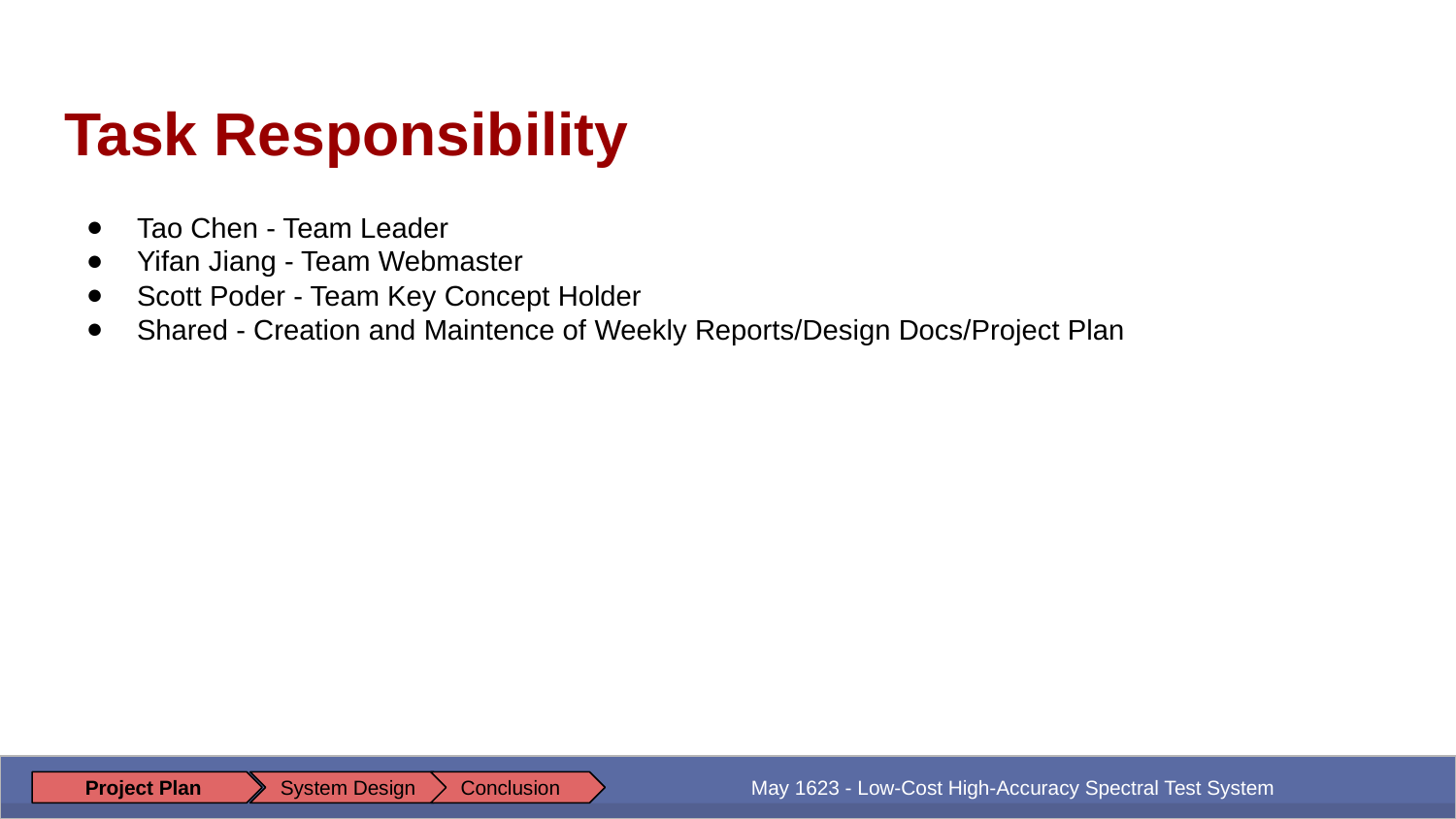

# Task Responsibility
Tao Chen - Team Leader
Yifan Jiang - Team Webmaster
Scott Poder - Team Key Concept Holder
Shared - Creation and Maintence of Weekly Reports/Design Docs/Project Plan
                                                                                                       May 1623 - Low-Cost High-Accuracy Spectral Test System
Project Plan
System Design
Conclusion